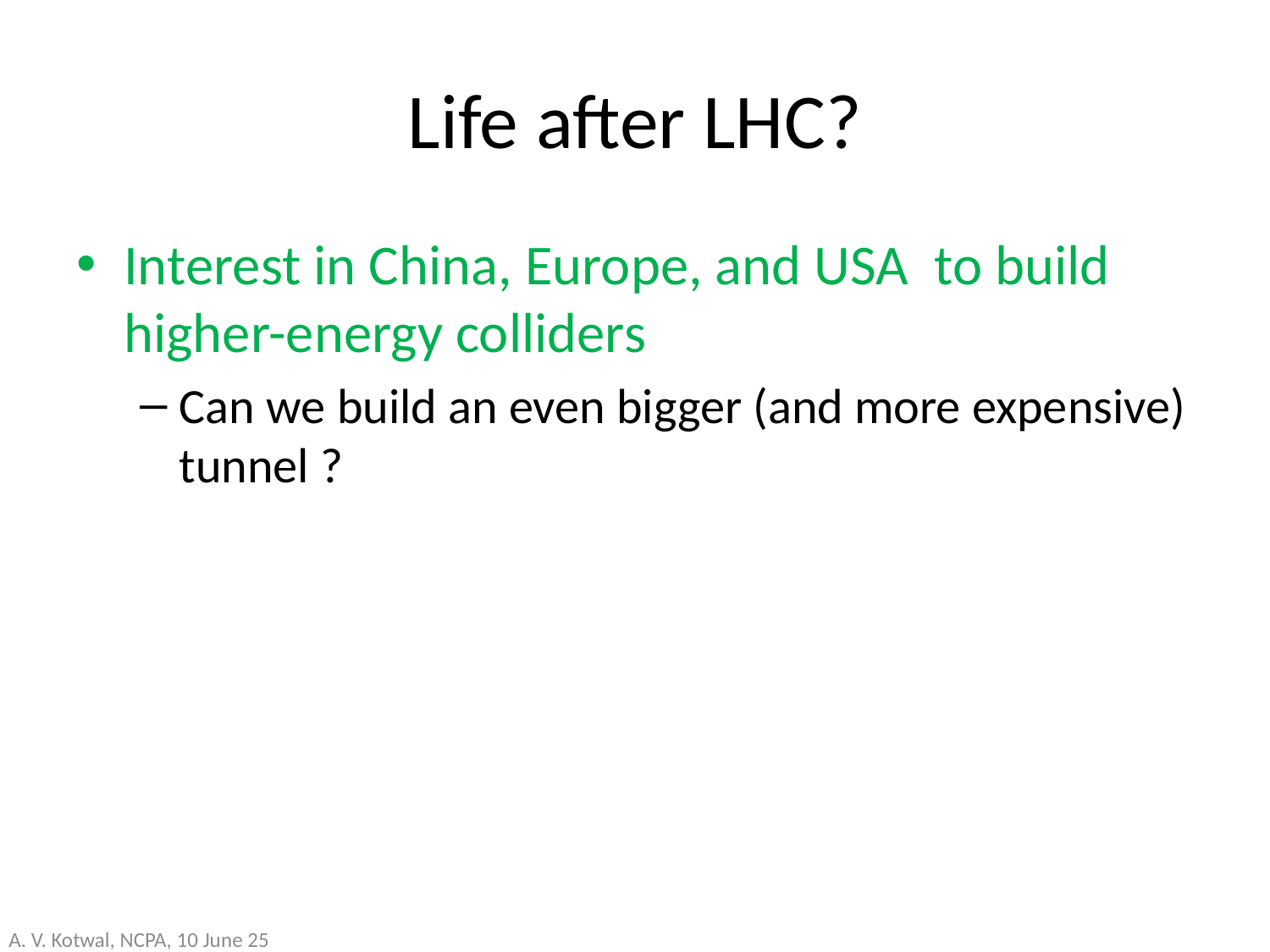

# Life after LHC?
Interest in China, Europe, and USA  to build higher-energy colliders
Can we build an even bigger (and more expensive) tunnel ?
A. V. Kotwal, NCPA, 10 June 25